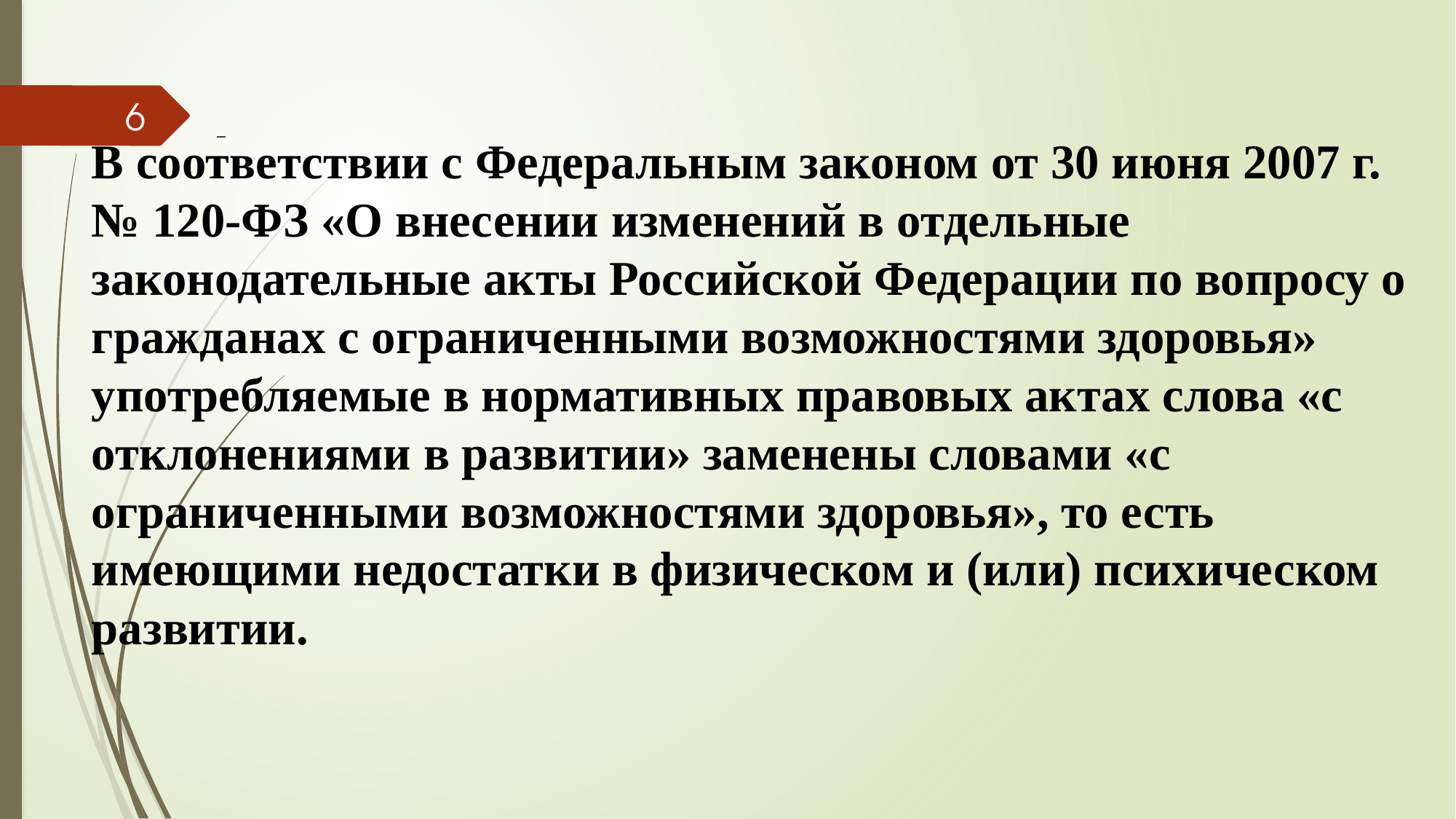

#

6
В соответствии с Федеральным законом от 30 июня 2007 г. № 120-ФЗ «О внесении изменений в отдельные законодательные акты Российской Федерации по вопросу о гражданах с ограниченными возможностями здоровья» употребляемые в нормативных правовых актах слова «с отклонениями в развитии» заменены словами «с ограниченными возможностями здоровья», то есть имеющими недостатки в физическом и (или) психическом развитии.